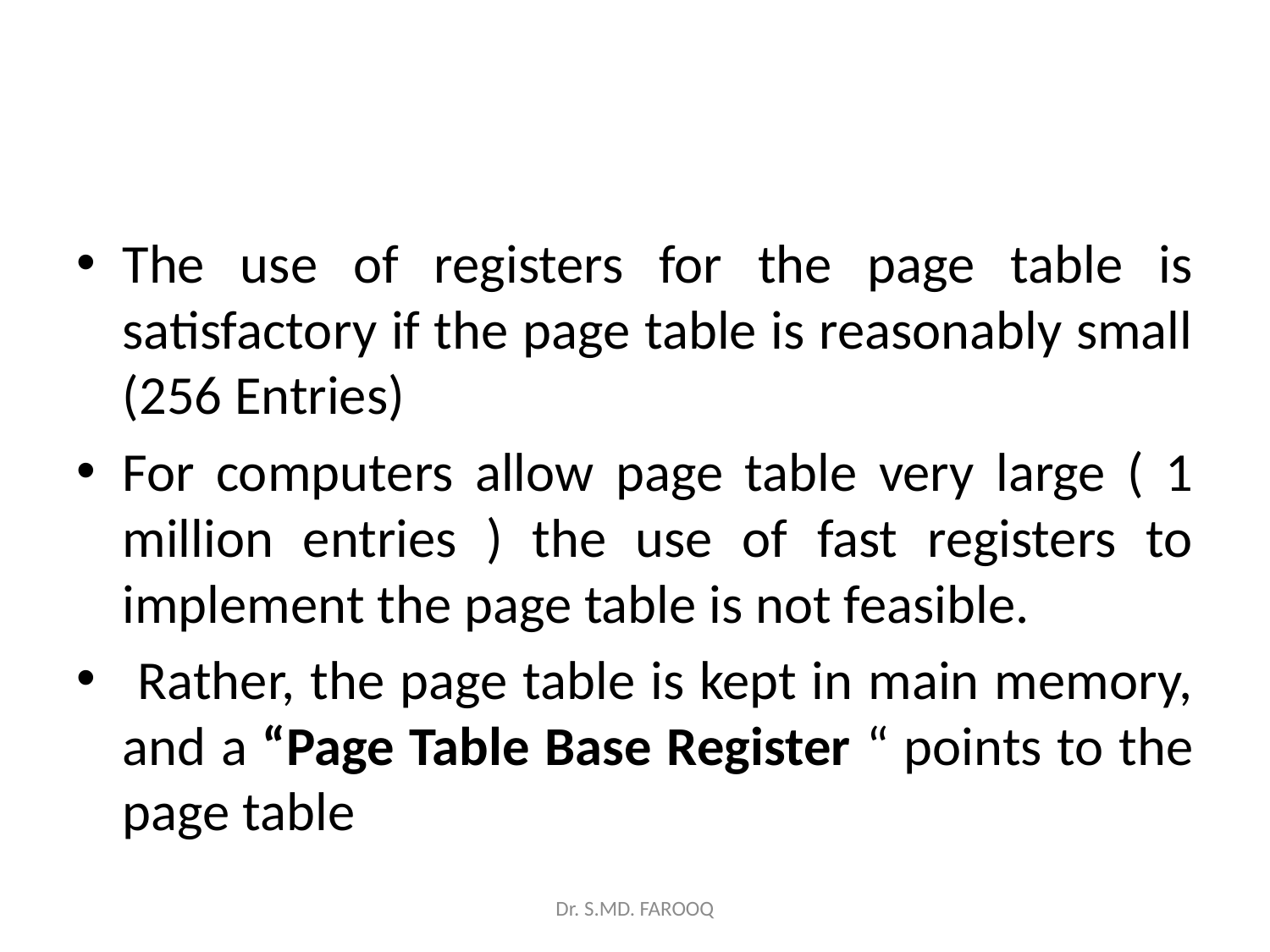

#
The use of registers for the page table is satisfactory if the page table is reasonably small (256 Entries)
For computers allow page table very large ( 1 million entries ) the use of fast registers to implement the page table is not feasible.
 Rather, the page table is kept in main memory, and a “Page Table Base Register “ points to the page table
Dr. S.MD. FAROOQ